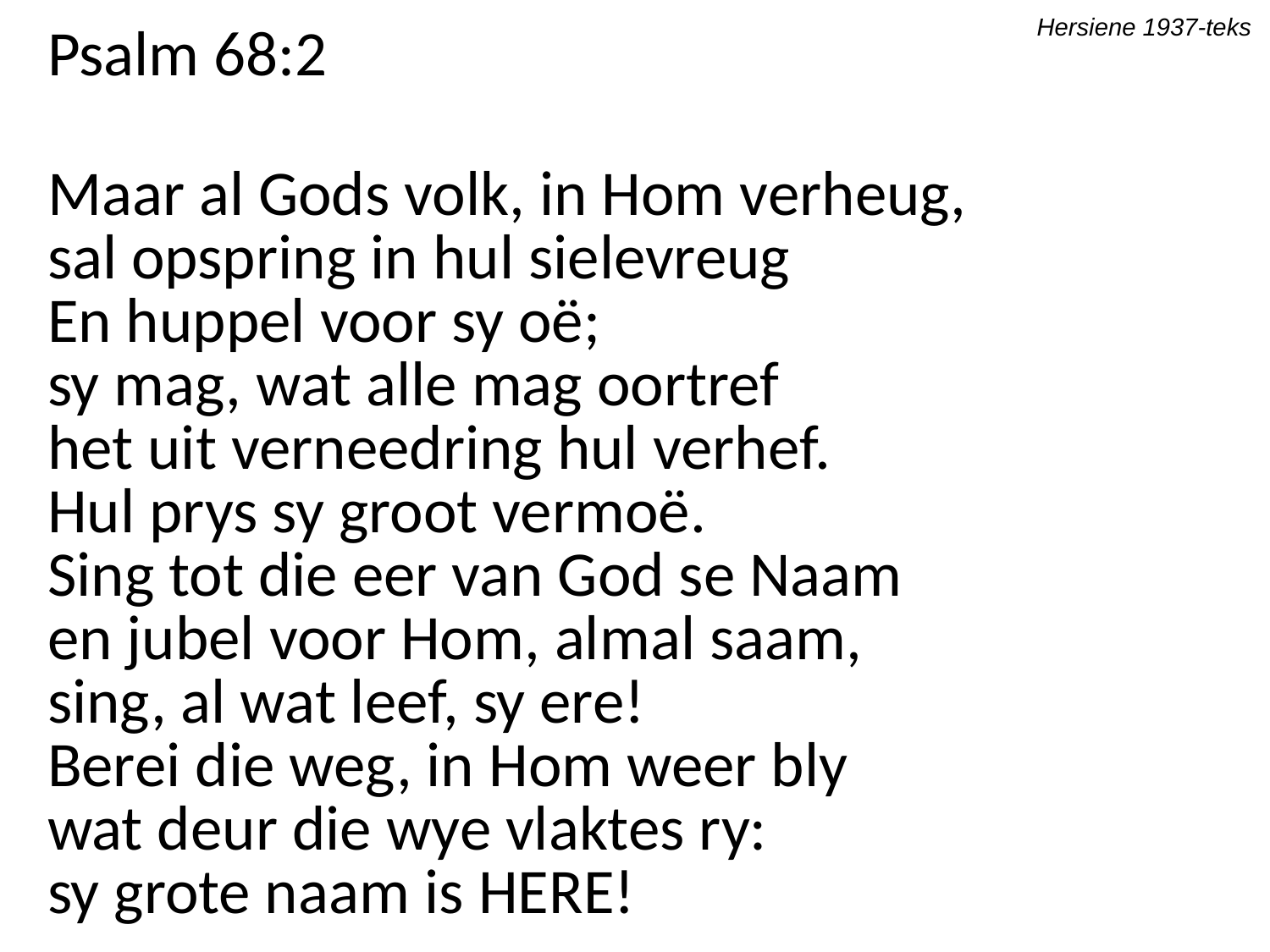

Hersiene 1937-teks
Psalm 68:2

Maar al Gods volk, in Hom verheug,
sal opspring in hul sielevreug
En huppel voor sy oë;
sy mag, wat alle mag oortref
het uit verneedring hul verhef.
Hul prys sy groot vermoë.
Sing tot die eer van God se Naam
en jubel voor Hom, almal saam,
sing, al wat leef, sy ere!
Berei die weg, in Hom weer bly
wat deur die wye vlaktes ry:
sy grote naam is Here!